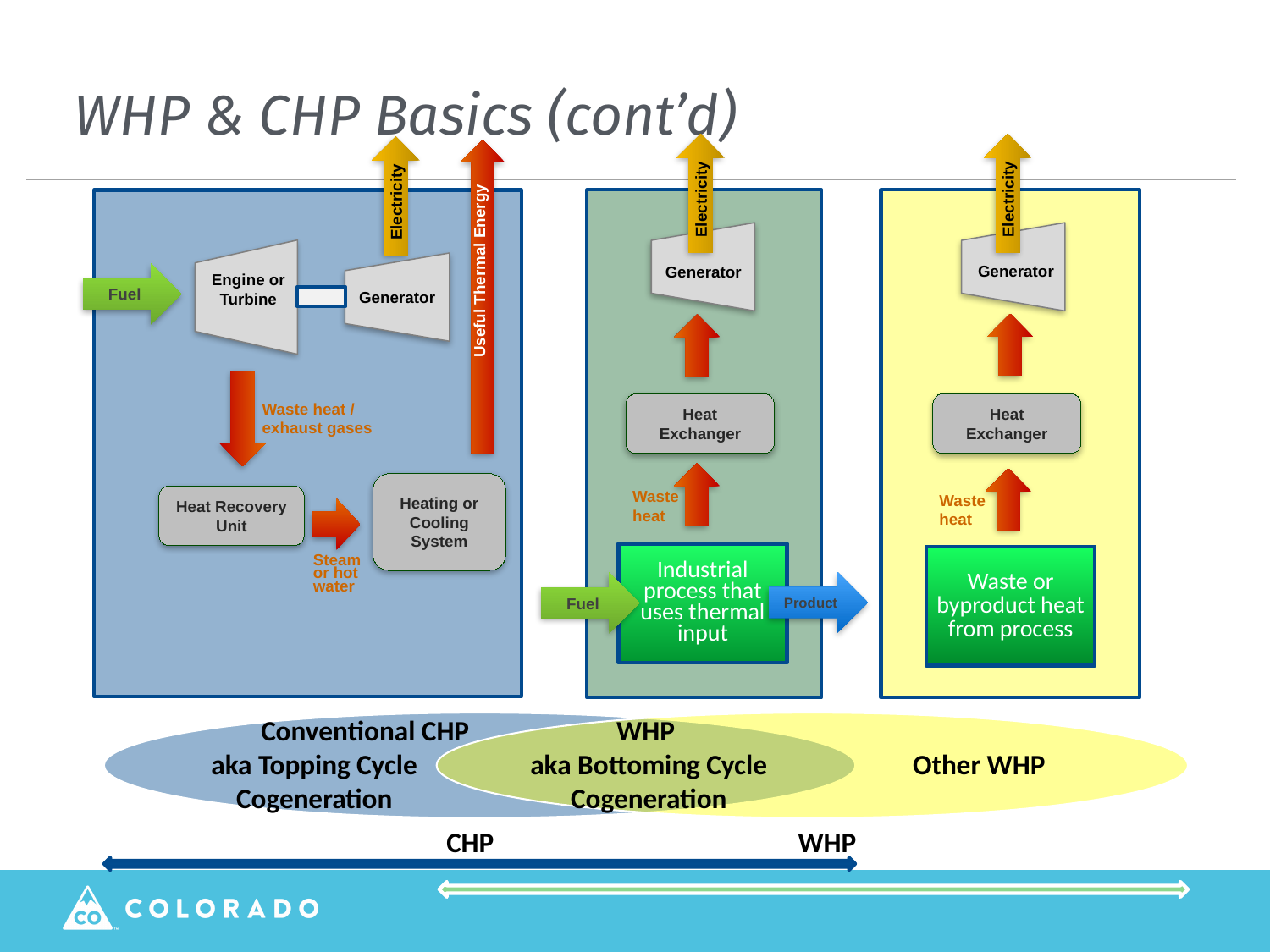

# WHP & CHP Basics (cont’d)
Electricity

Engine or Turbine

Generator
Fuel

Waste heat / exhaust gases

Heating or Cooling System
Heat Recovery Unit

Steam or hot water

Generator
Heat Exchanger
Waste heat

Industrial process that uses thermal input
Fuel

Generator

Heat Exchanger

Waste heat
Waste or byproduct heat from process
Useful Thermal Energy

Electricity
Electricity
Product

Conventional CHP
aka Topping Cycle Cogeneration
WHP
aka Bottoming Cycle Cogeneration
Other WHP
CHP
WHP